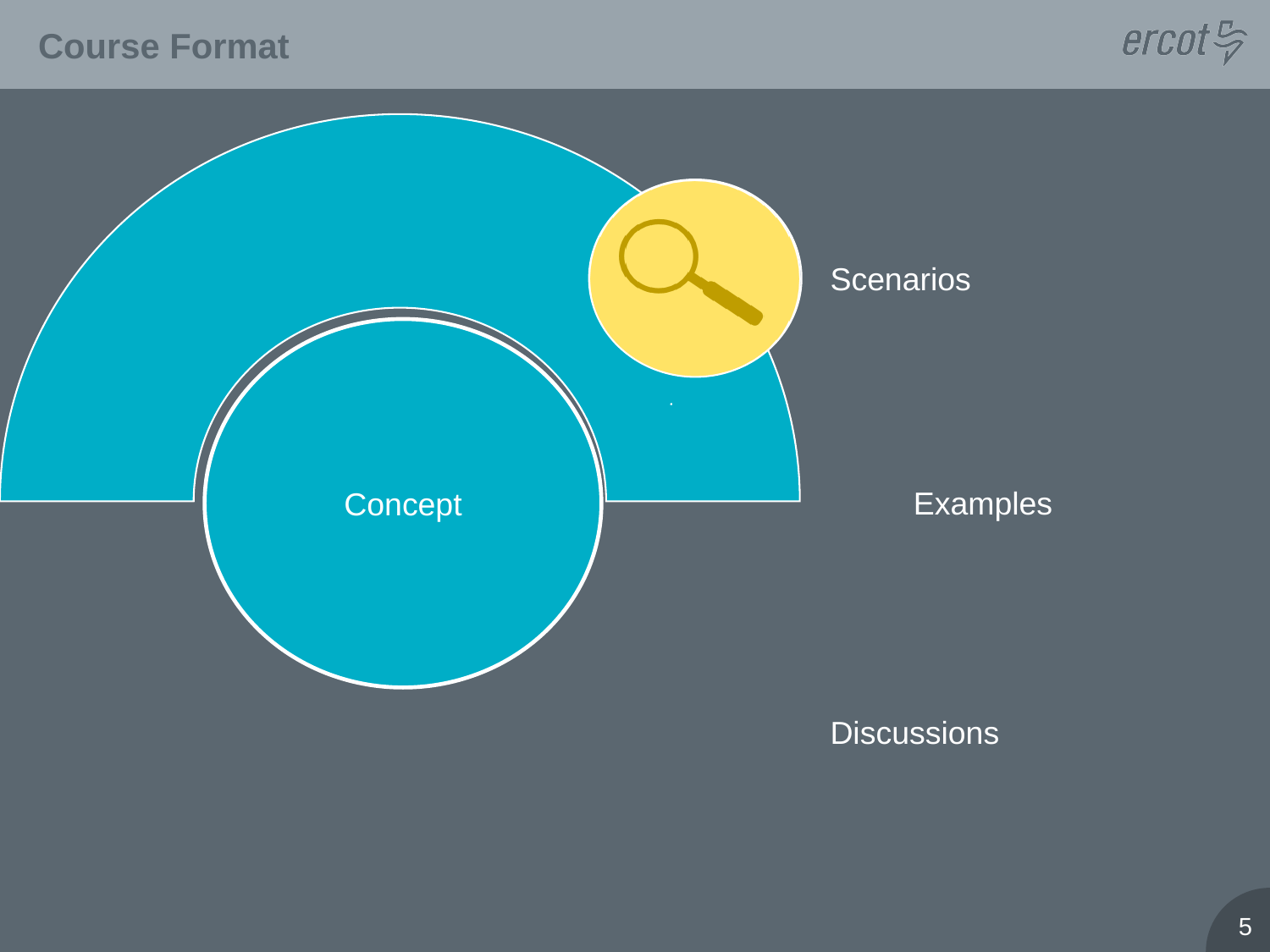

# Course Format
Concept
Scenarios
Examples
Discussions